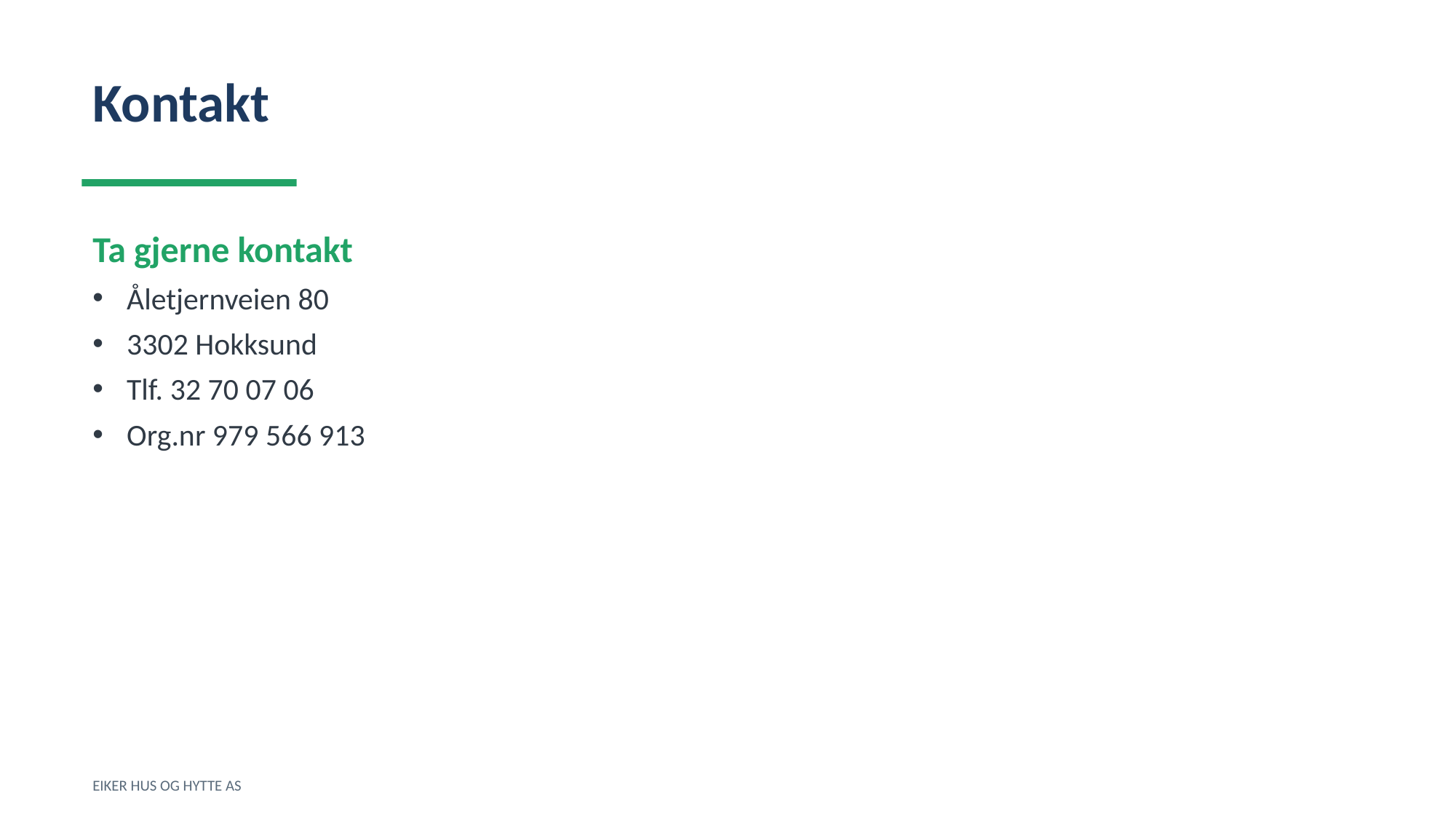

Kontakt

Ta gjerne kontakt
Åletjernveien 80
3302 Hokksund
Tlf. 32 70 07 06
Org.nr 979 566 913
EIKER HUS OG HYTTE AS